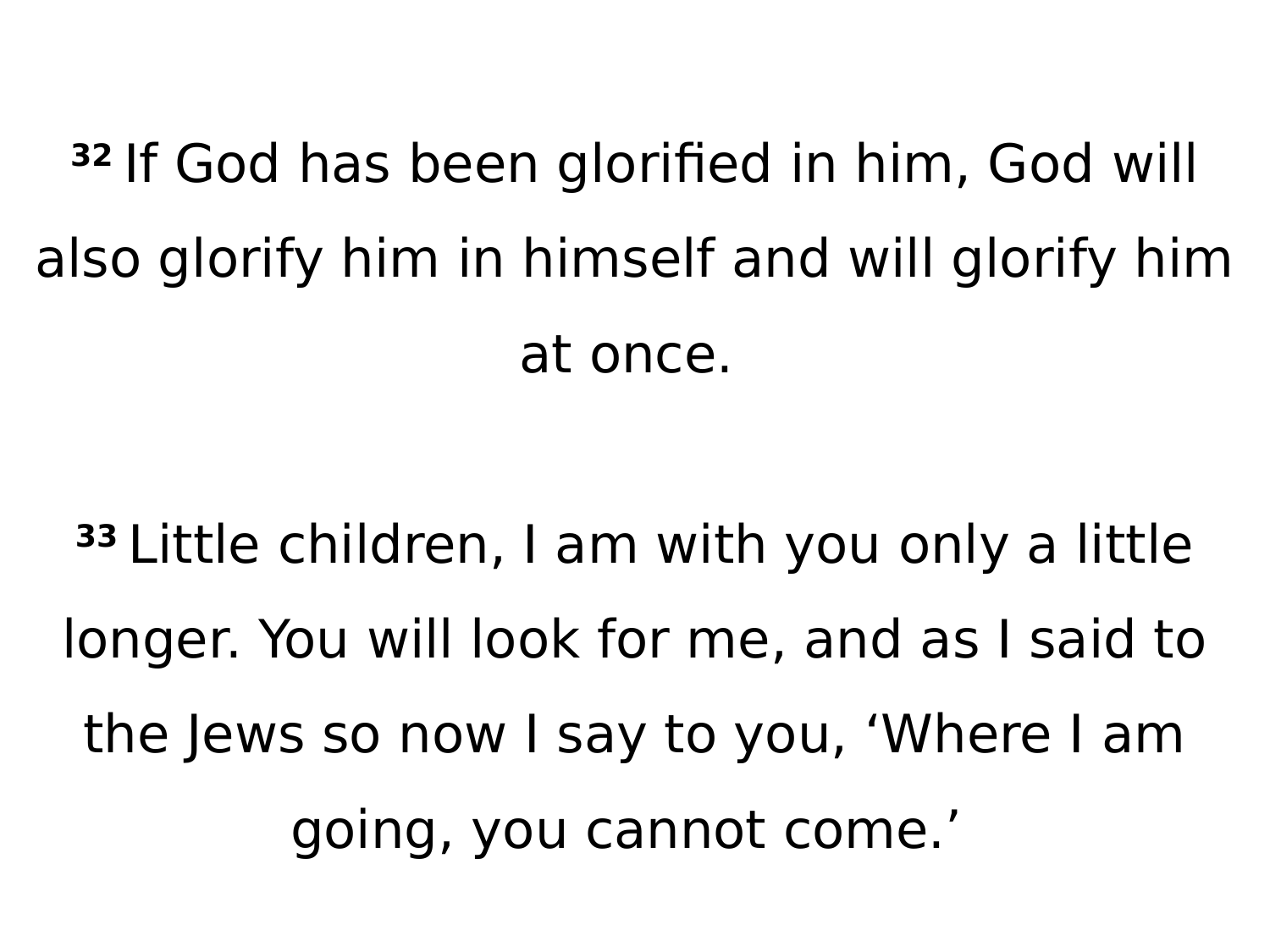

32 If God has been glorified in him, God will also glorify him in himself and will glorify him at once.

33 Little children, I am with you only a little longer. You will look for me, and as I said to the Jews so now I say to you, ‘Where I am going, you cannot come.’